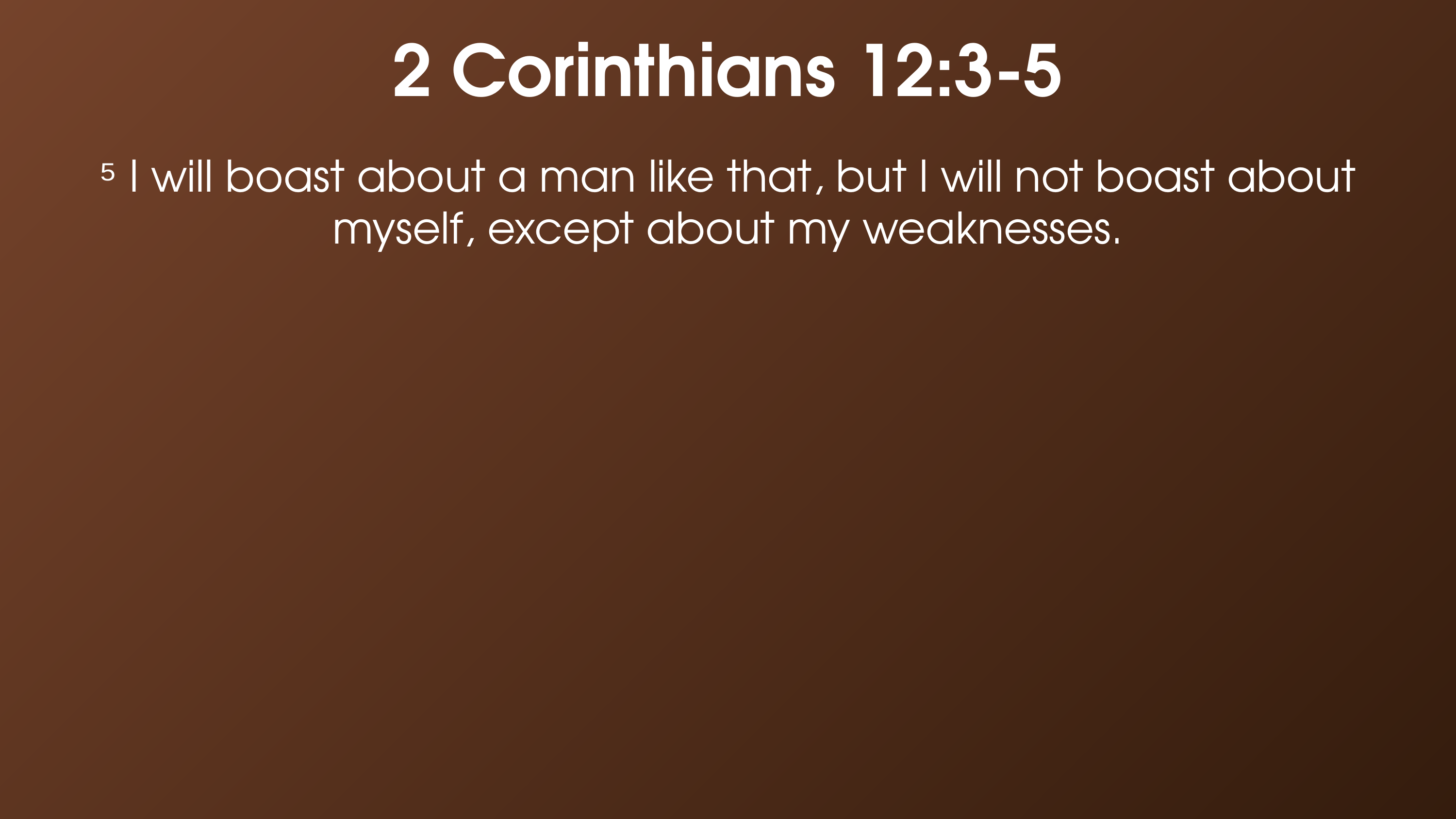

2 Corinthians 12:3-5
⁵ I will boast about a man like that, but I will not boast about myself, except about my weaknesses.